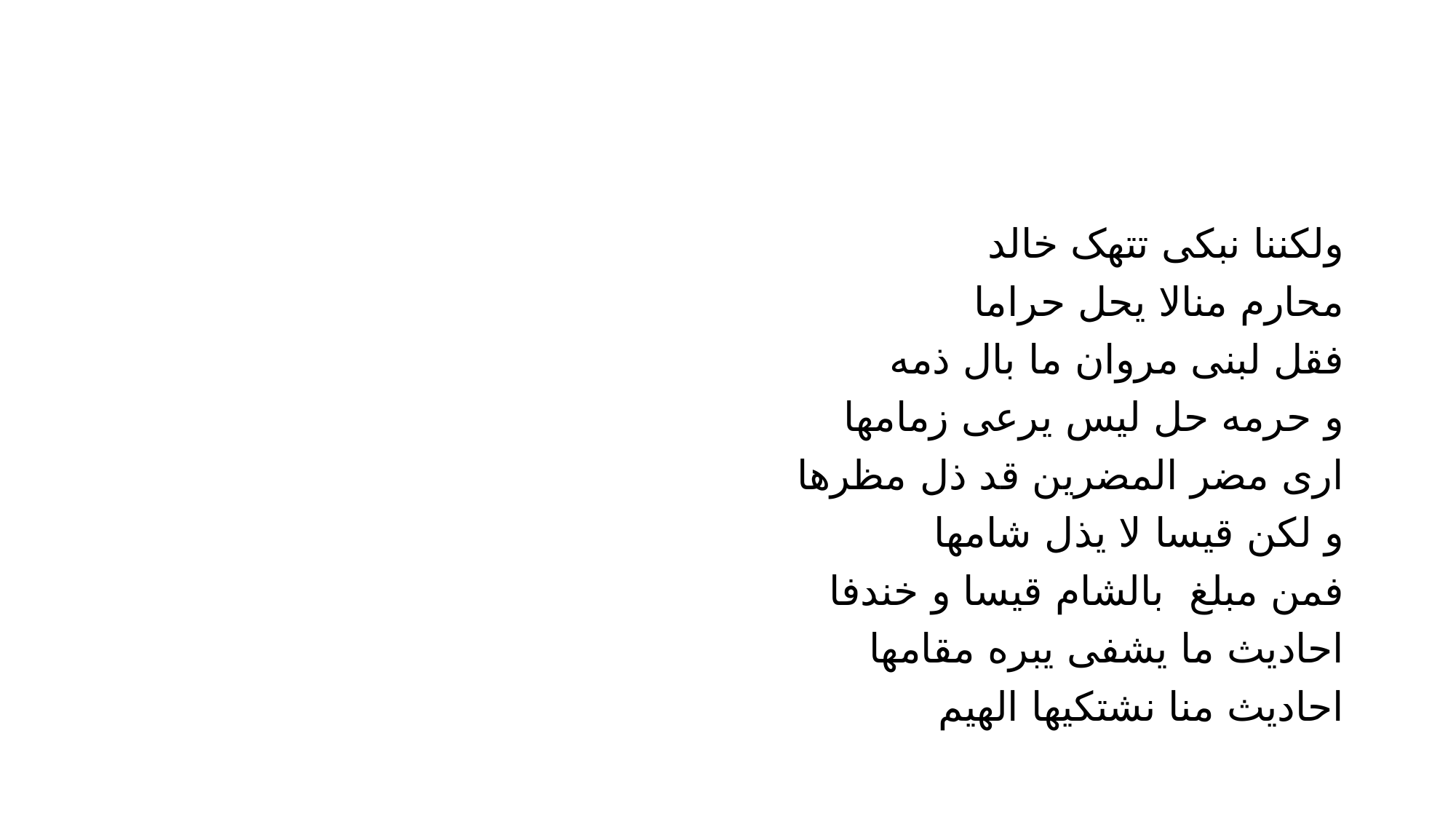

#
ولکننا نبکی تتهک خالد
محارم منالا یحل حراما
فقل لبنی مروان ما بال ذمه
و حرمه حل لیس یرعی زمامها
اری مضر المضرین قد ذل مظرها
و لکن قیسا لا یذل شامها
فمن مبلغ  بالشام قیسا و خندفا
احادیث ما یشفی یبره مقامها
احادیث منا نشتکیها الهیم